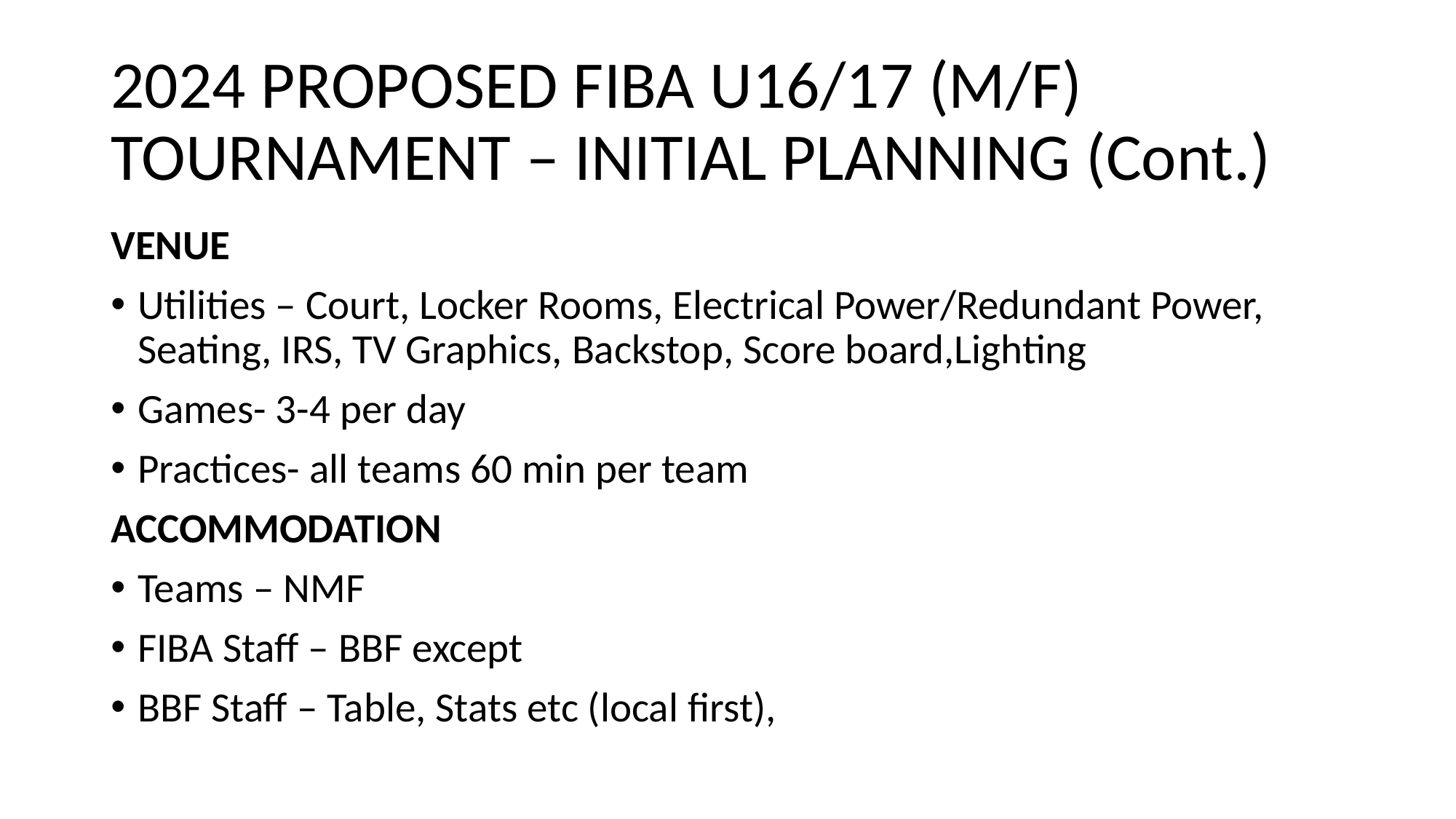

# 2024 PROPOSED FIBA U16/17 (M/F) TOURNAMENT – INITIAL PLANNING (Cont.)
VENUE
Utilities – Court, Locker Rooms, Electrical Power/Redundant Power, Seating, IRS, TV Graphics, Backstop, Score board,Lighting
Games- 3-4 per day
Practices- all teams 60 min per team
ACCOMMODATION
Teams – NMF
FIBA Staff – BBF except
BBF Staff – Table, Stats etc (local first),